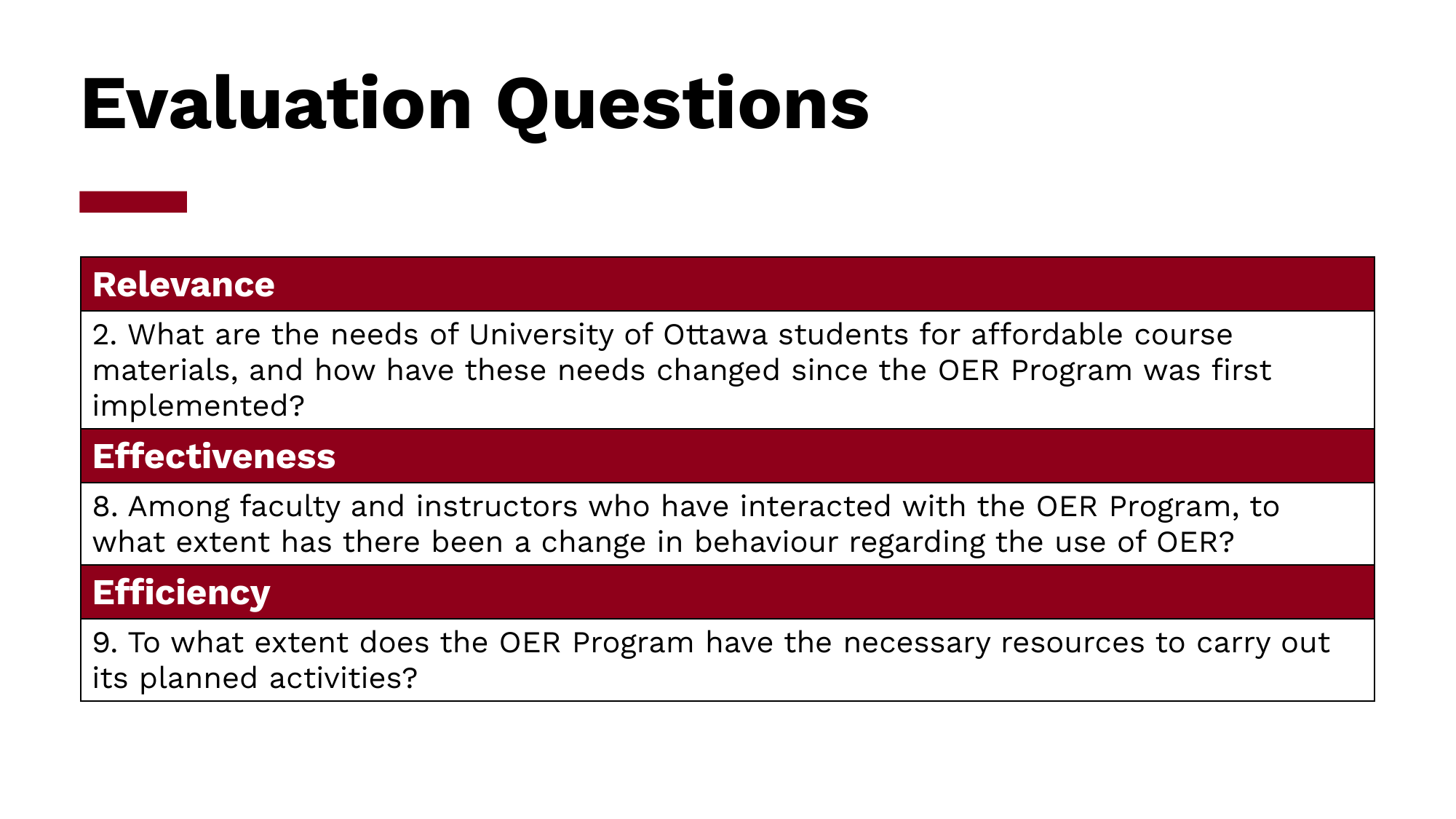

Evaluation Questions
| Relevance |
| --- |
| 2. What are the needs of University of Ottawa students for affordable course materials, and how have these needs changed since the OER Program was first implemented? |
| Effectiveness |
| 8. Among faculty and instructors who have interacted with the OER Program, to what extent has there been a change in behaviour regarding the use of OER? |
| Efficiency |
| 9. To what extent does the OER Program have the necessary resources to carry out its planned activities? |